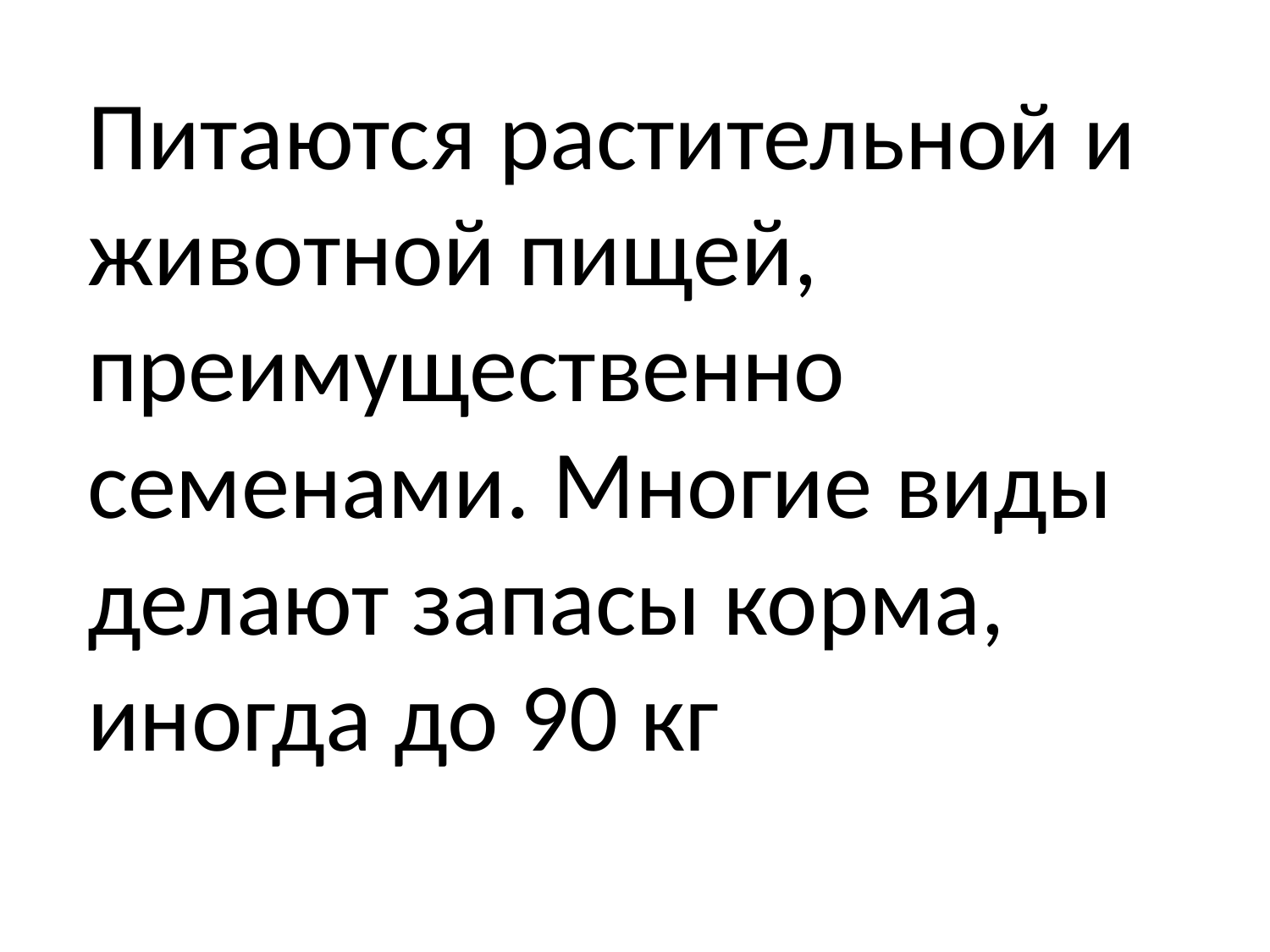

Питаются растительной и животной пищей, преимущественно семенами. Многие виды делают запасы корма, иногда до 90 кг